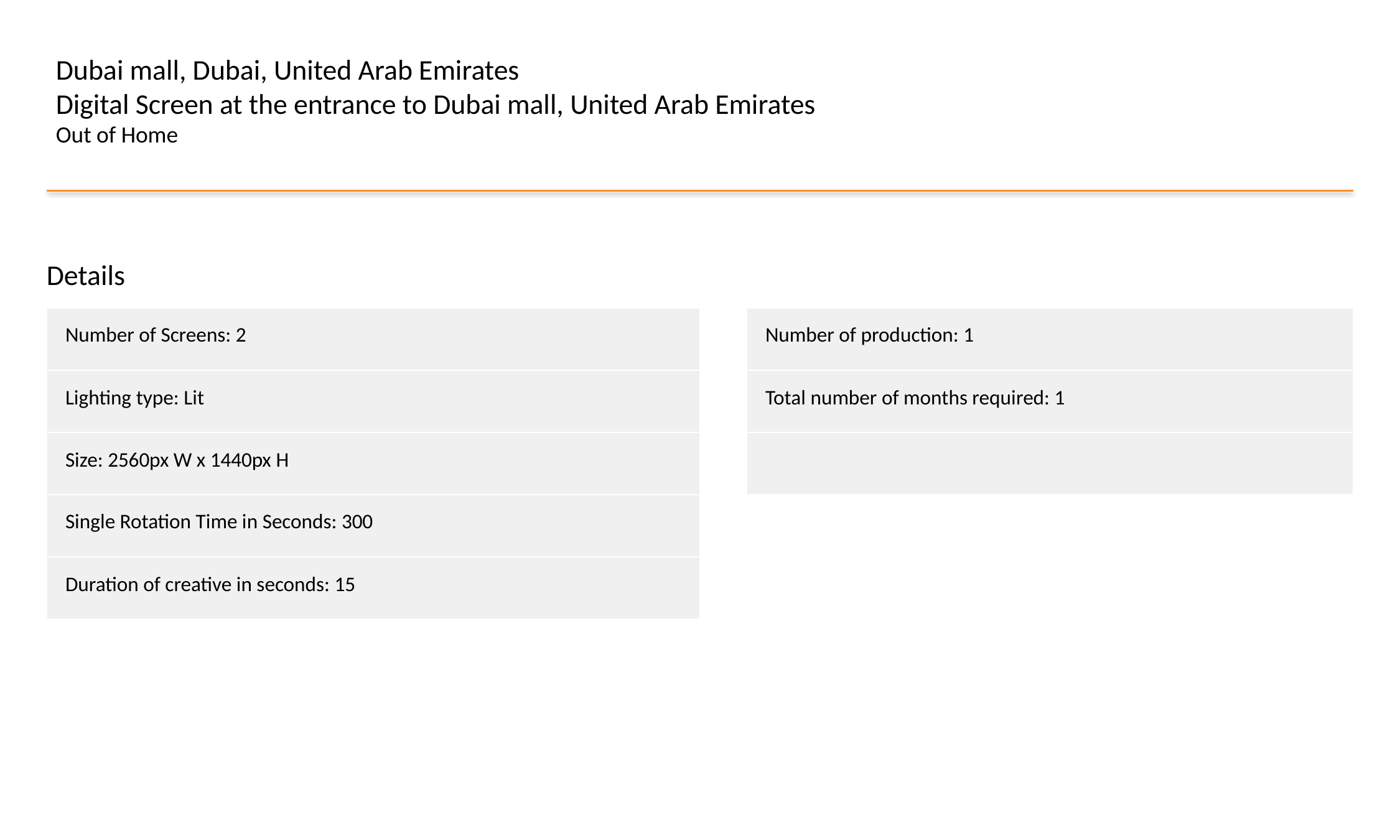

Dubai mall, Dubai, United Arab Emirates
Digital Screen at the entrance to Dubai mall, United Arab Emirates
Out of Home

Details
| Number of Screens: 2 |
| --- |
| Lighting type: Lit |
| Size: 2560px W x 1440px H |
| Single Rotation Time in Seconds: 300 |
| Duration of creative in seconds: 15 |
| Number of production: 1 |
| --- |
| Total number of months required: 1 |
|  |
#